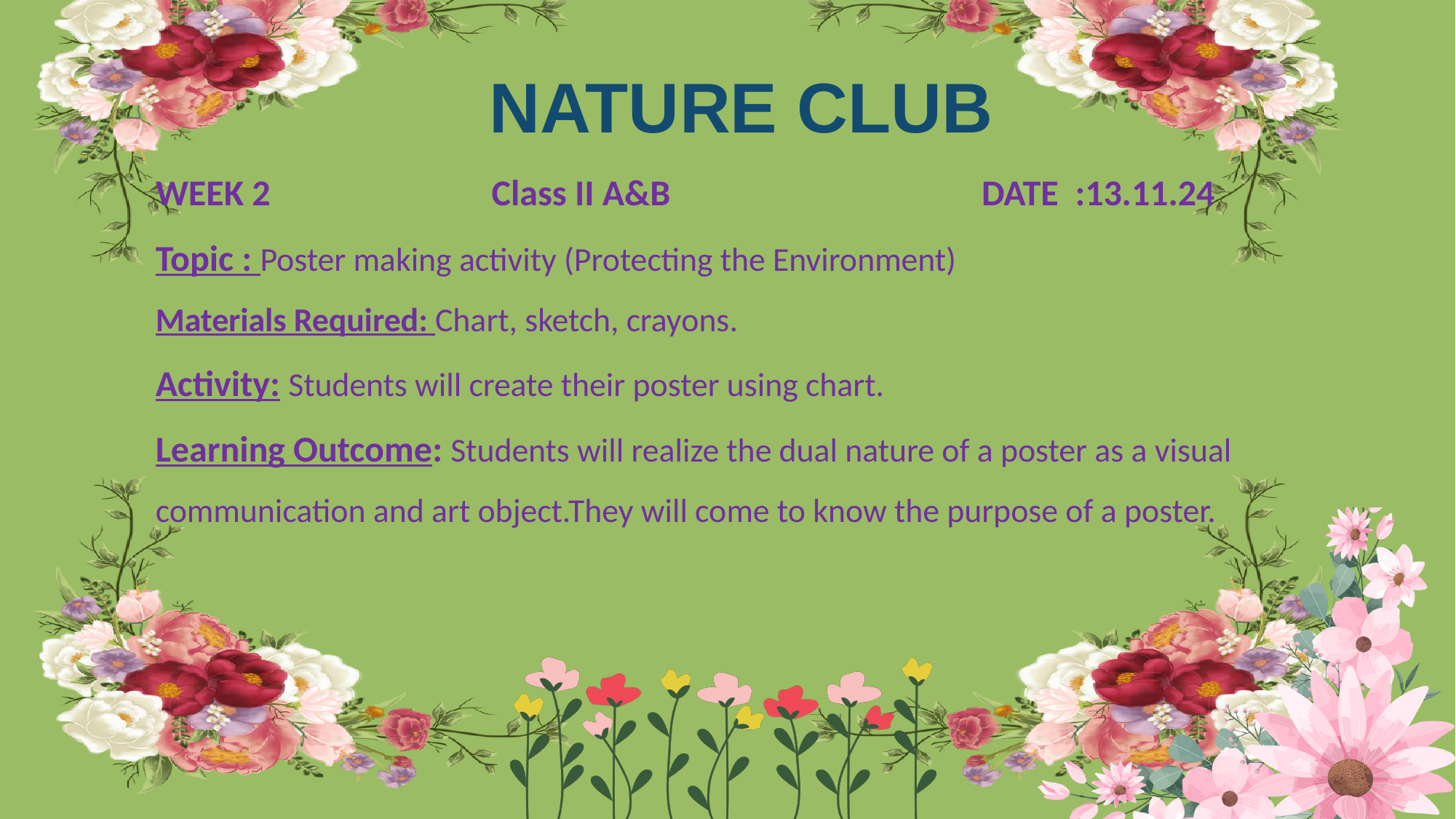

NATURE CLUB
WEEK 2                           Class II A&B                                      DATE  :13.11.24
Topic : Poster making activity (Protecting the Environment)
Materials Required: Chart, sketch, crayons.
Activity: Students will create their poster using chart.
Learning Outcome: Students will realize the dual nature of a poster as a visual
communication and art object.They will come to know the purpose of a poster.